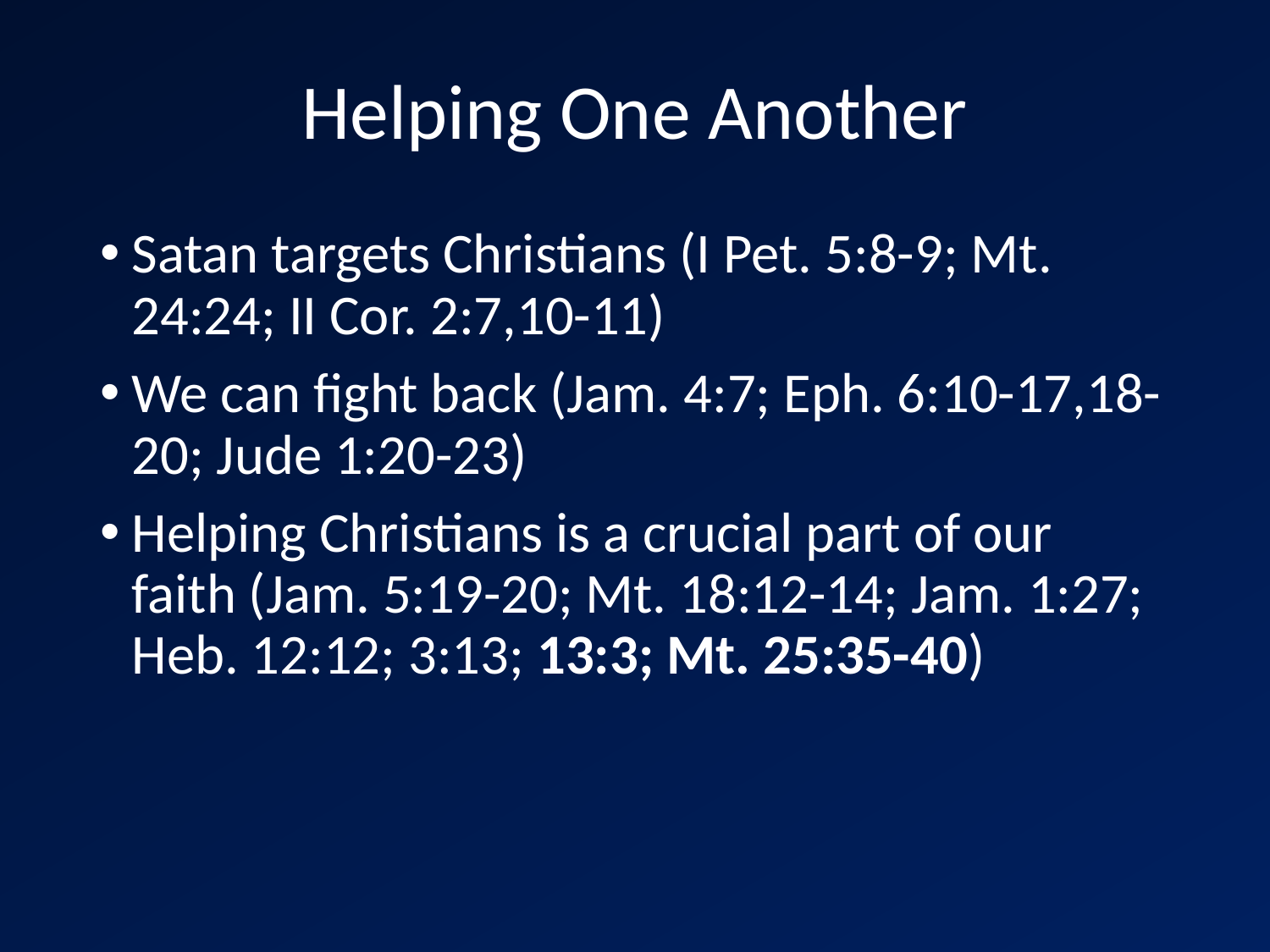

# Helping One Another
Satan targets Christians (I Pet. 5:8-9; Mt. 24:24; II Cor. 2:7,10-11)
We can fight back (Jam. 4:7; Eph. 6:10-17,18-20; Jude 1:20-23)
Helping Christians is a crucial part of our faith (Jam. 5:19-20; Mt. 18:12-14; Jam. 1:27; Heb. 12:12; 3:13; 13:3; Mt. 25:35-40)